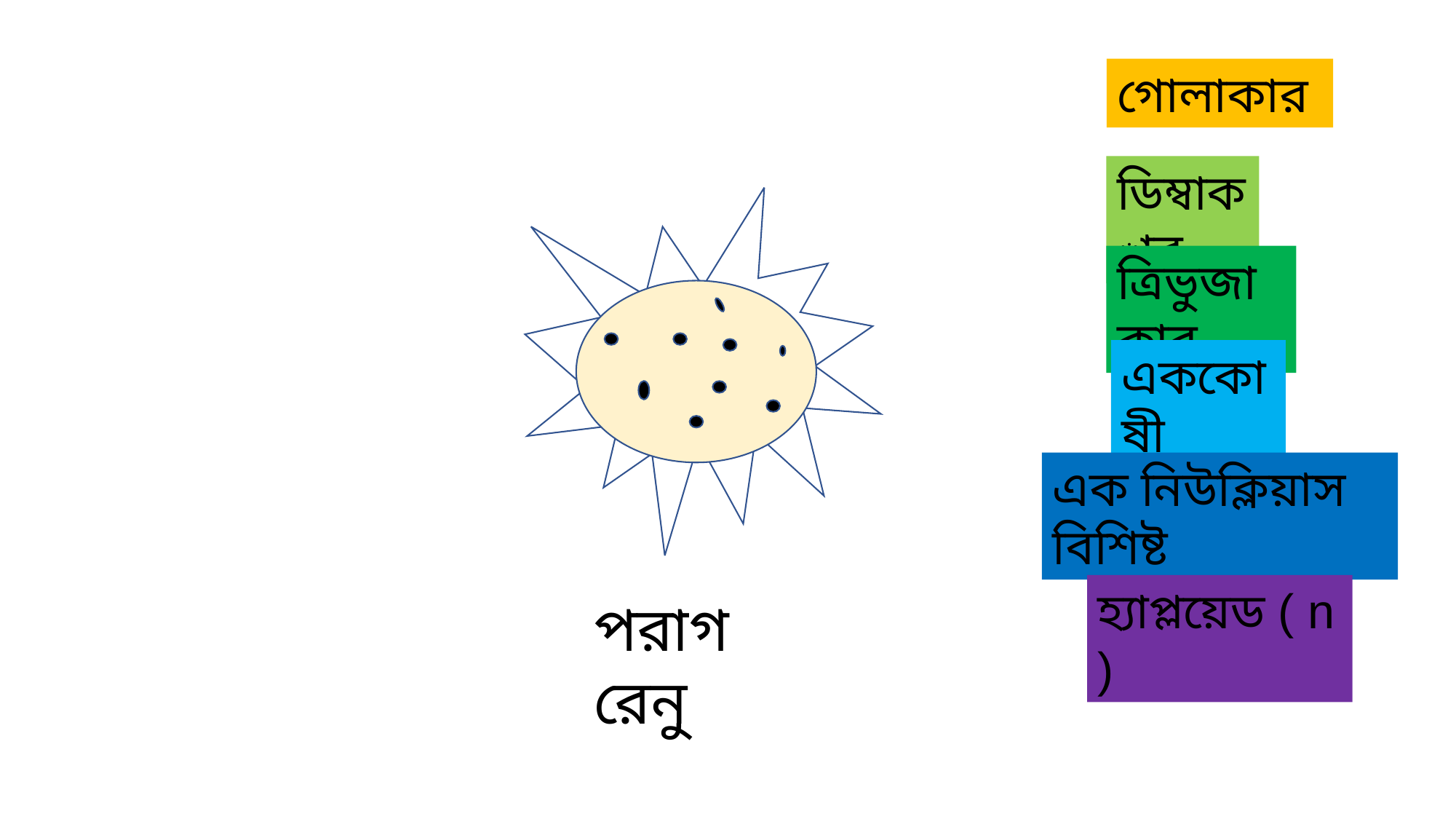

গোলাকার
ডিম্বাকার

ত্রিভুজাকার
এককোষী
এক নিউক্লিয়াস বিশিষ্ট
হ্যাপ্লয়েড ( n )
পরাগরেনু